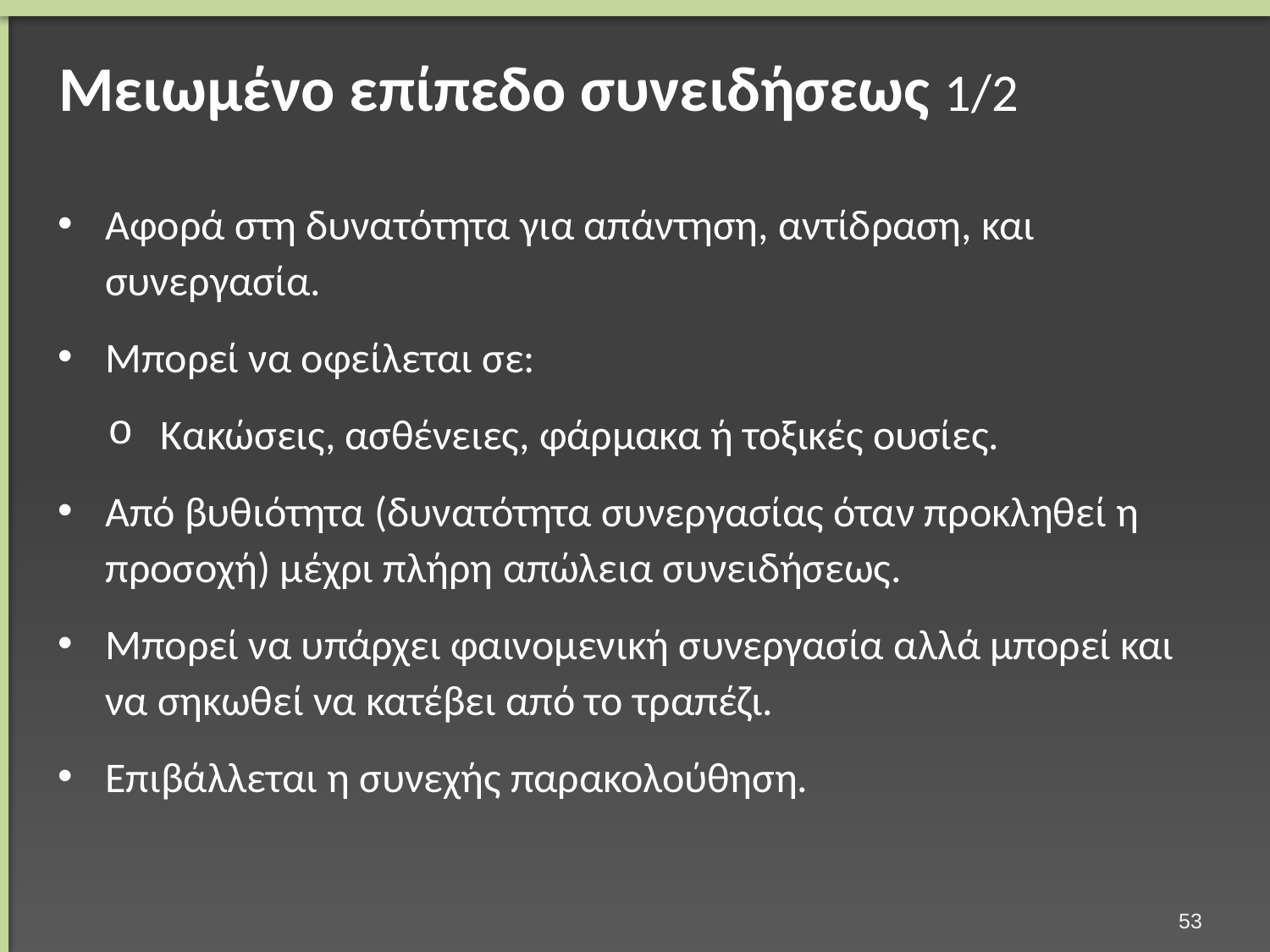

# Μειωμένο επίπεδο συνειδήσεως 1/2
Αφορά στη δυνατότητα για απάντηση, αντίδραση, και συνεργασία.
Μπορεί να οφείλεται σε:
Κακώσεις, ασθένειες, φάρμακα ή τοξικές ουσίες.
Από βυθιότητα (δυνατότητα συνεργασίας όταν προκληθεί η προσοχή) μέχρι πλήρη απώλεια συνειδήσεως.
Μπορεί να υπάρχει φαινομενική συνεργασία αλλά μπορεί και να σηκωθεί να κατέβει από το τραπέζι.
Επιβάλλεται η συνεχής παρακολούθηση.
53